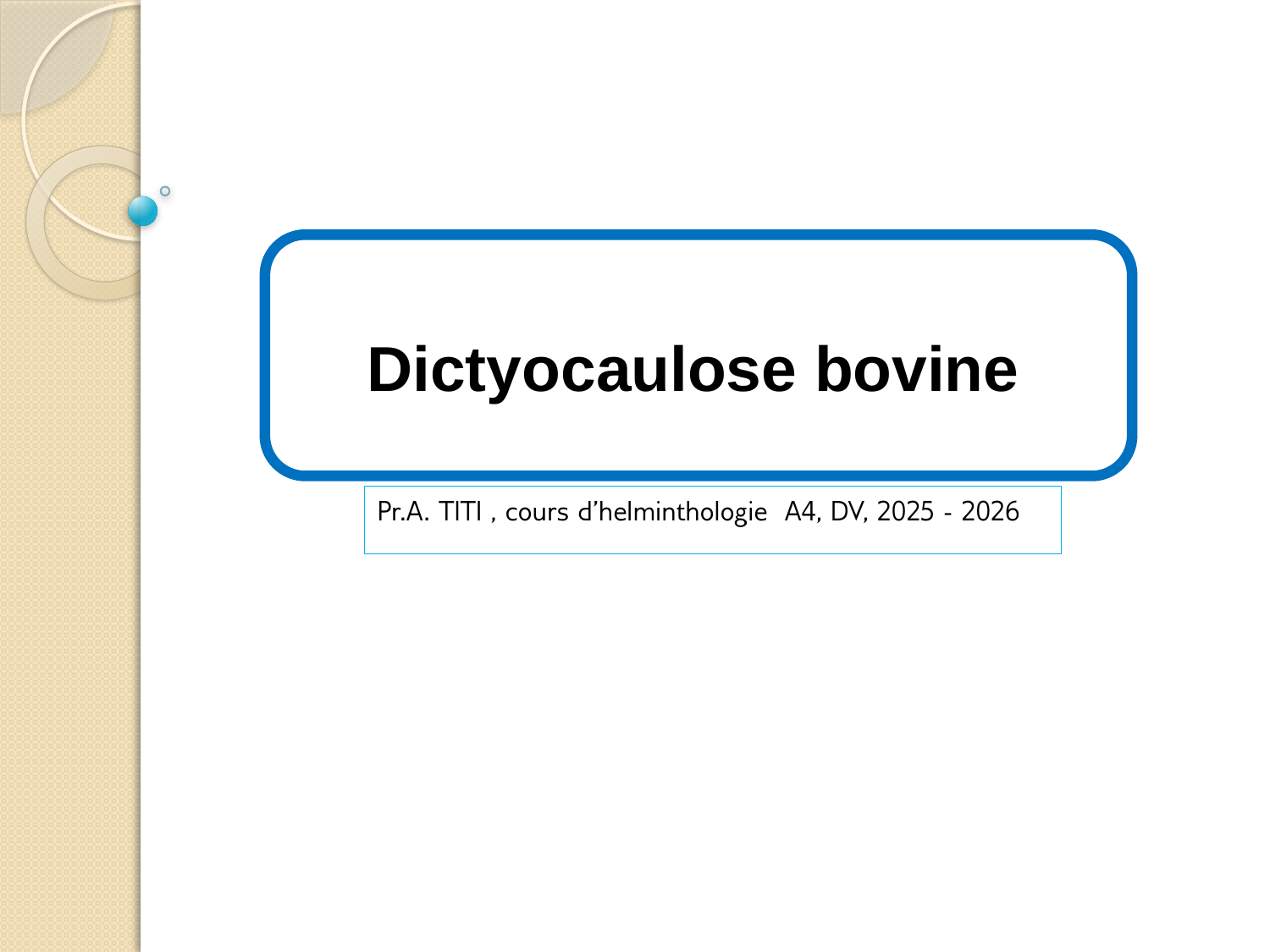

Dictyocaulose bovine
Pr.A. TITI , cours d’helminthologie  A4, DV, 2025 - 2026